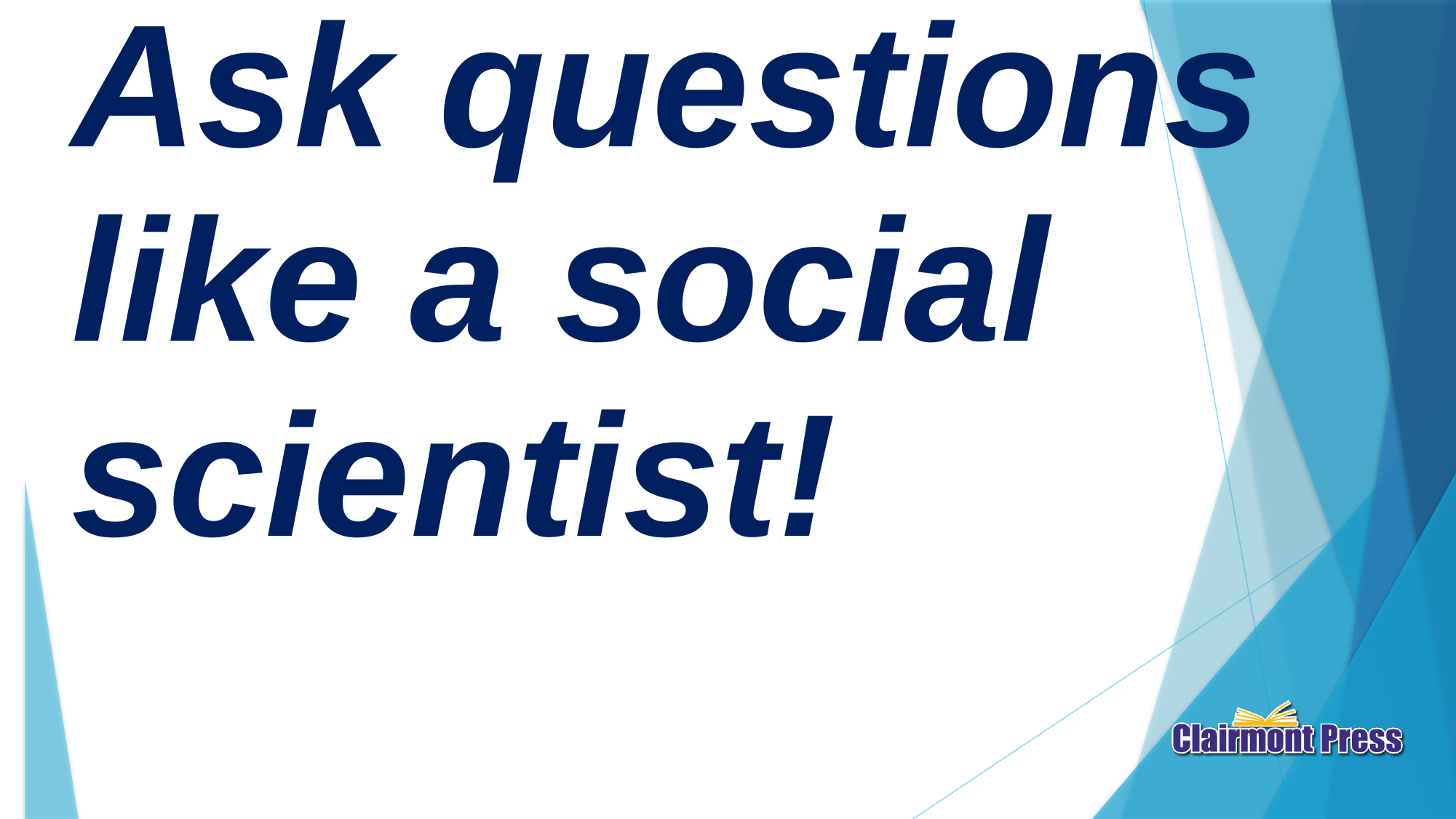

# Ask questions like a social scientist!